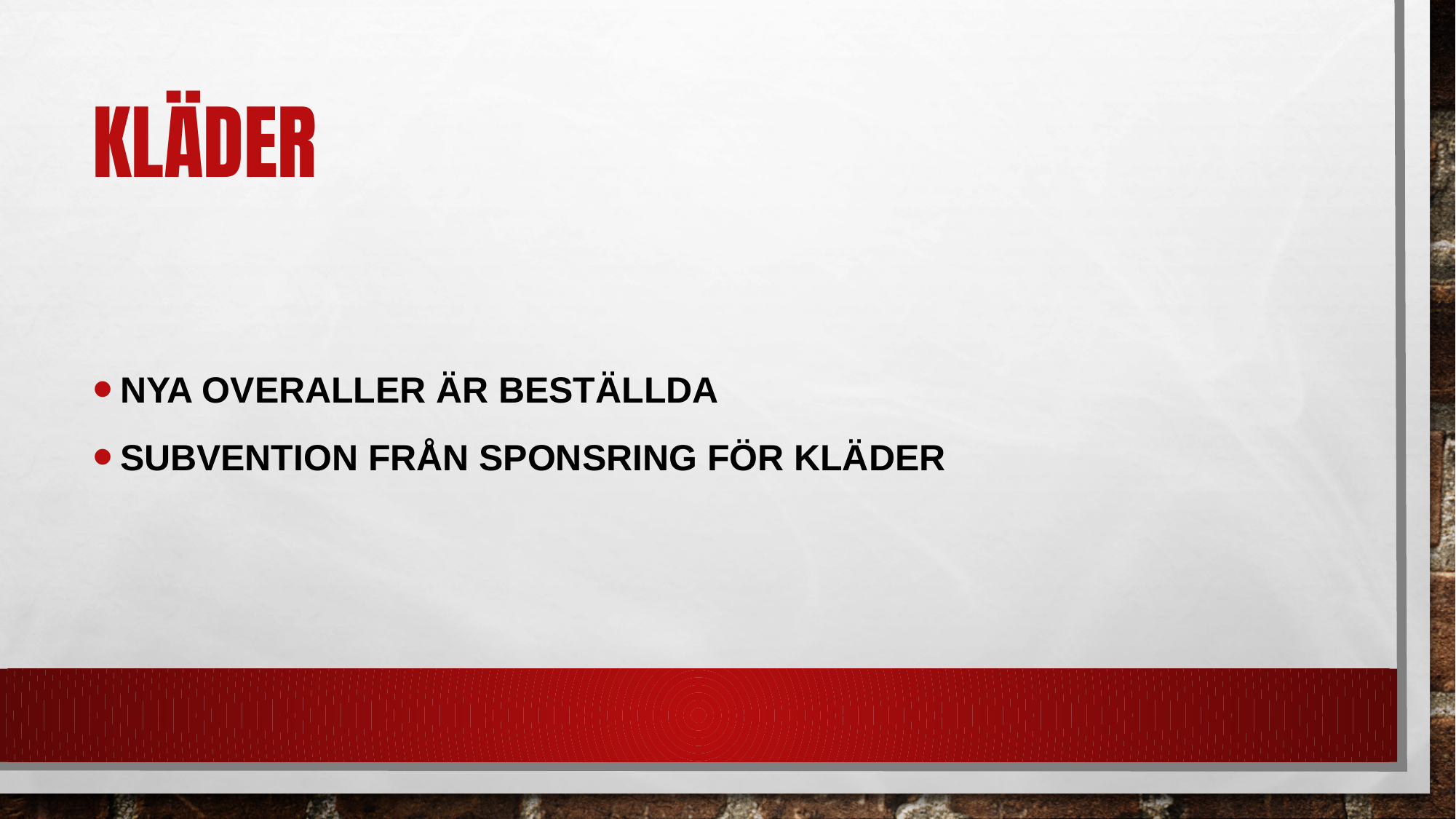

# kläder
Nya overaller är beställda
Subvention från sponsring för kläder